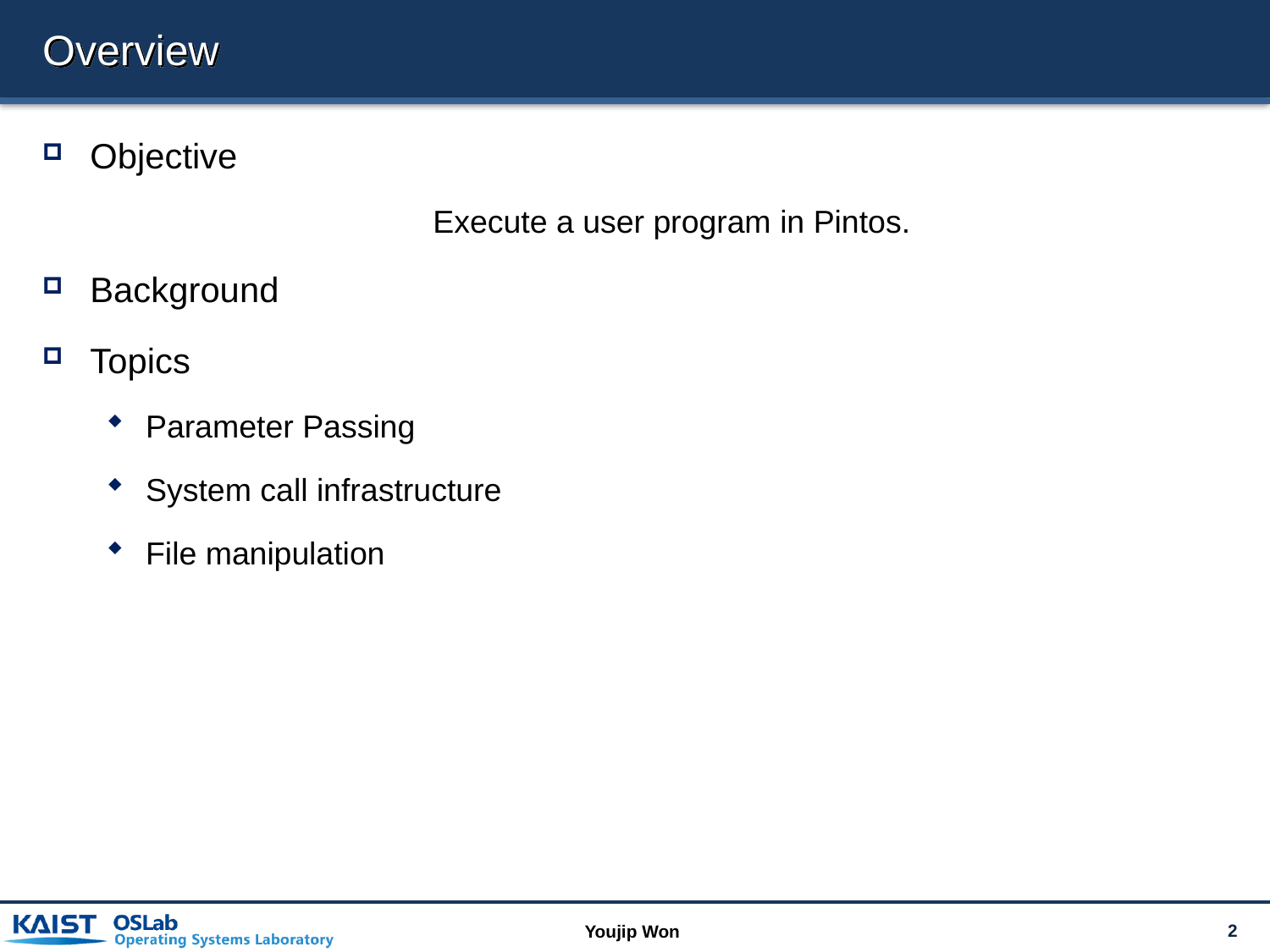

# Overview
Objective
Execute a user program in Pintos.
Background
Topics
Parameter Passing
System call infrastructure
File manipulation
Youjip Won
2